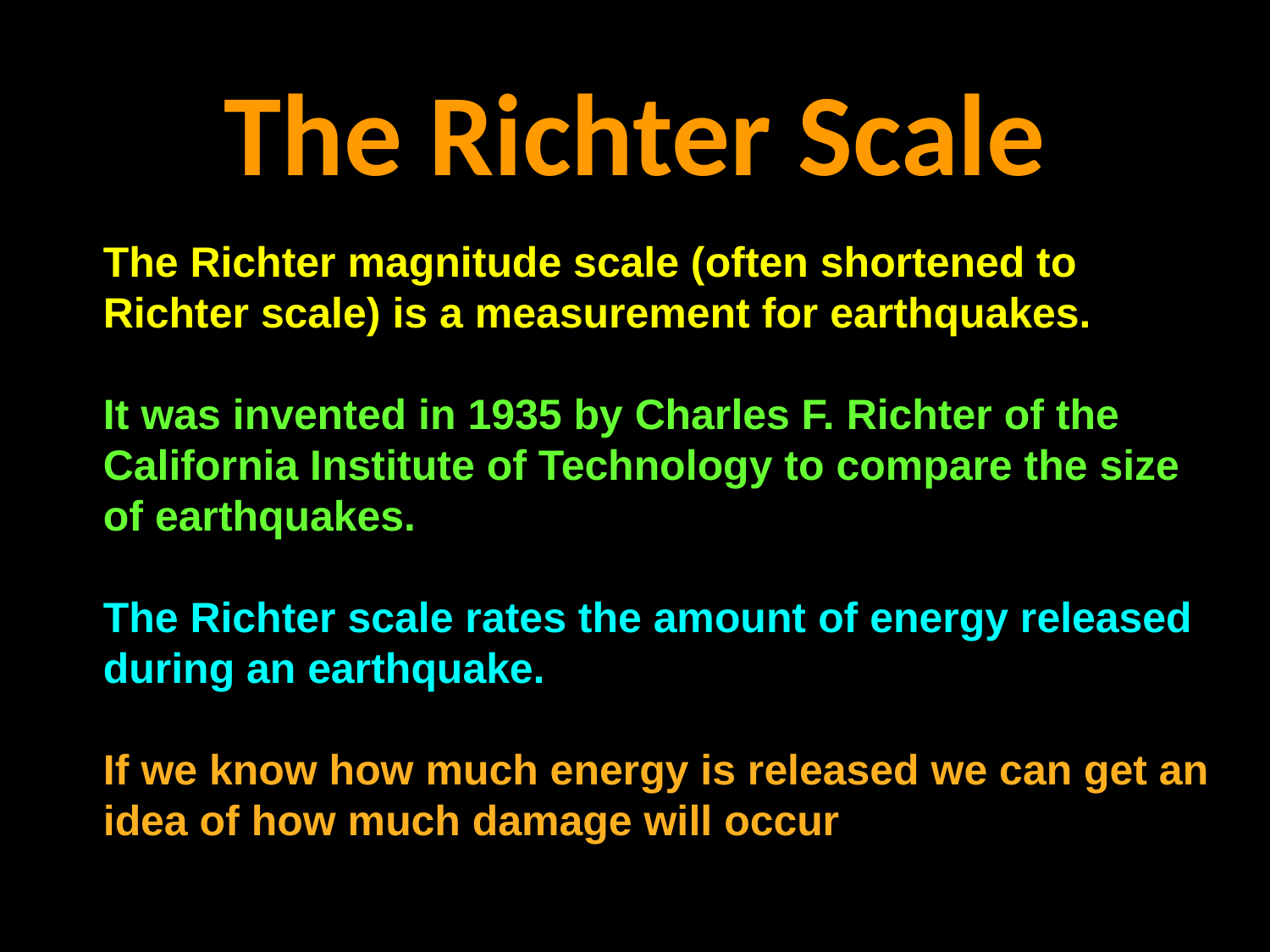

The Richter Scale
The Richter magnitude scale (often shortened to Richter scale) is a measurement for earthquakes.

It was invented in 1935 by Charles F. Richter of the California Institute of Technology to compare the size of earthquakes.

The Richter scale rates the amount of energy released during an earthquake.

If we know how much energy is released we can get an idea of how much damage will occur